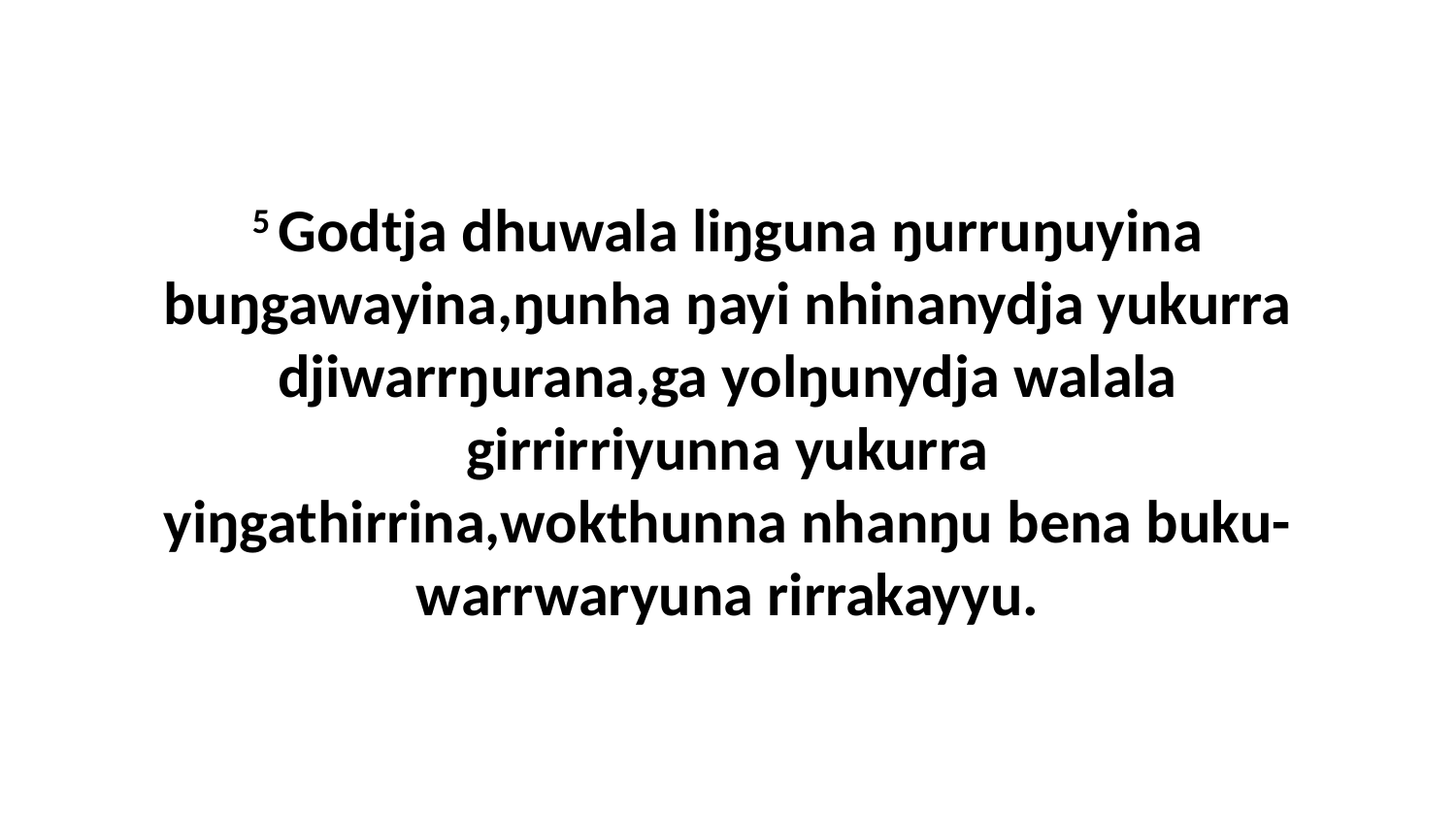

5 Godtja dhuwala liŋguna ŋurruŋuyina buŋgawayina,ŋunha ŋayi nhinanydja yukurra djiwarrŋurana,ga yolŋunydja walala girrirriyunna yukurra yiŋgathirrina,wokthunna nhanŋu bena buku-warrwaryuna rirrakayyu.